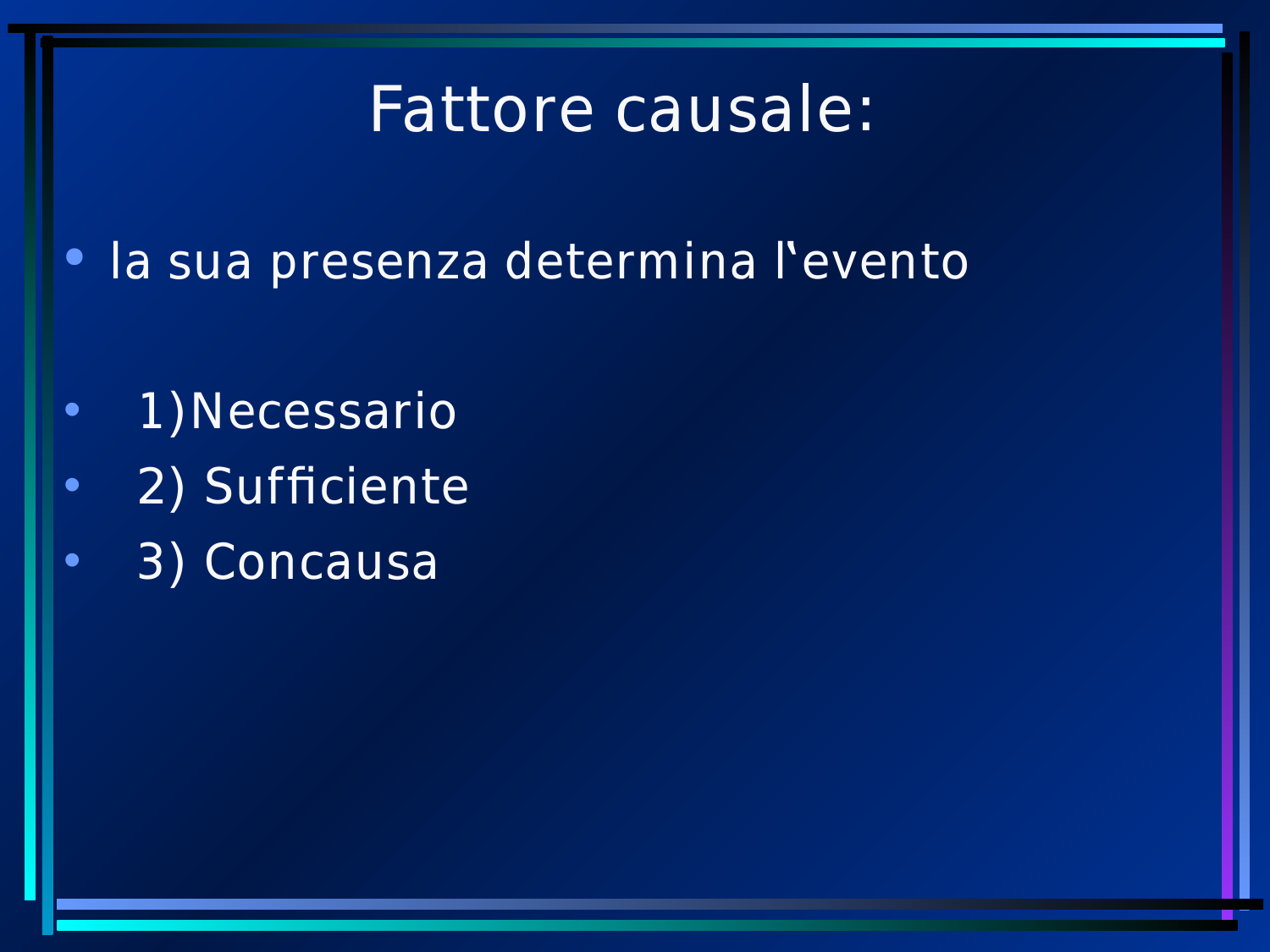

# Fattore causale:
la sua presenza determina l‘evento

1)Necessario
2) Sufficiente
3) Concausa